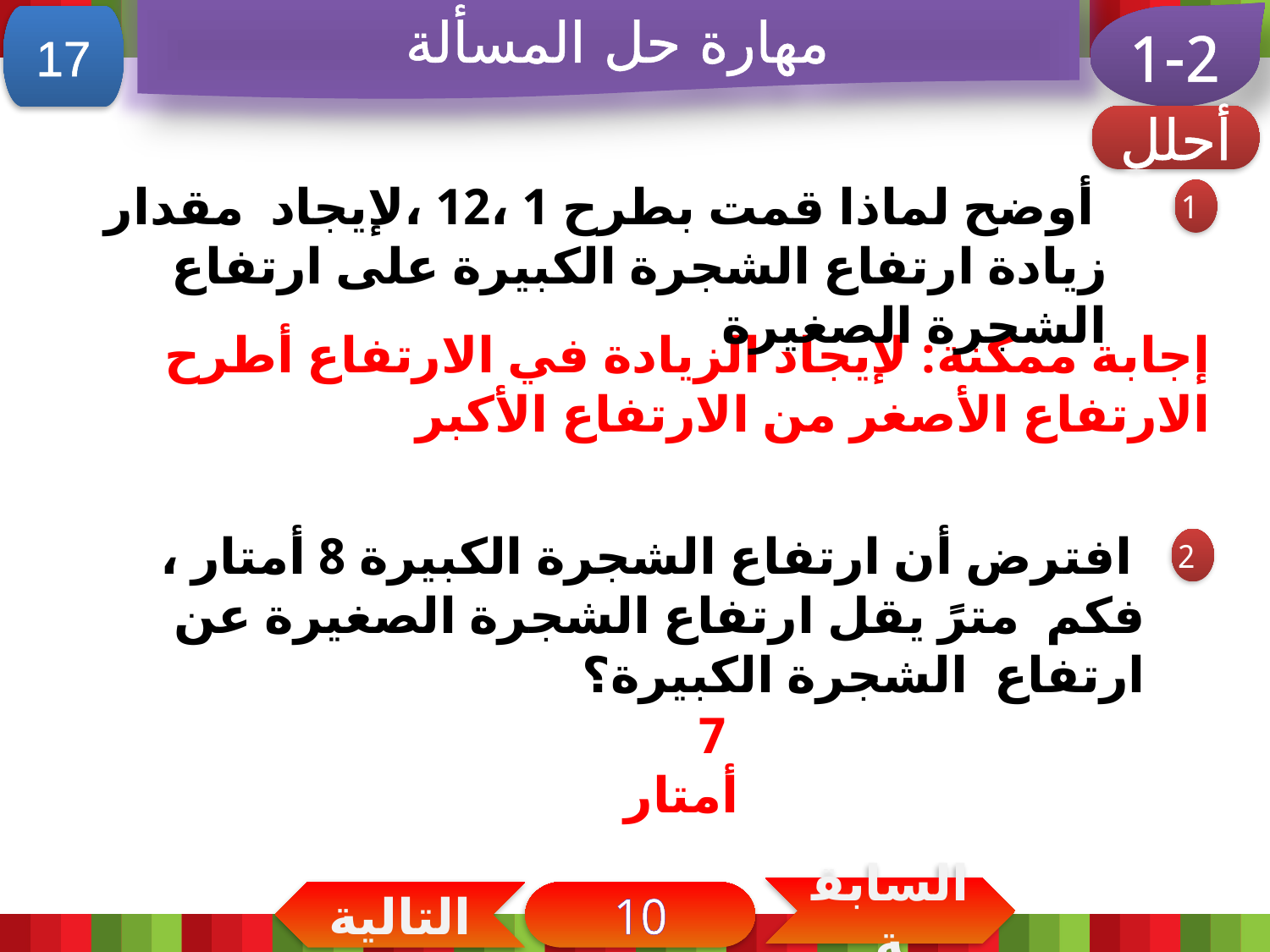

مهارة حل المسألة
17
1-2
أحلل
 أوضح لماذا قمت بطرح 1 ،12 ،لإيجاد  مقدار زيادة ارتفاع الشجرة الكبيرة على ارتفاع الشجرة الصغيرة
1
إجابة ممكنة: لإيجاد الزيادة في الارتفاع أطرح الارتفاع الأصغر من الارتفاع الأكبر
 افترض أن ارتفاع الشجرة الكبيرة 8 أمتار ، فكم  مترً يقل ارتفاع الشجرة الصغيرة عن ارتفاع  الشجرة الكبيرة؟
2
 7 أمتار

السابقة

التالية

10